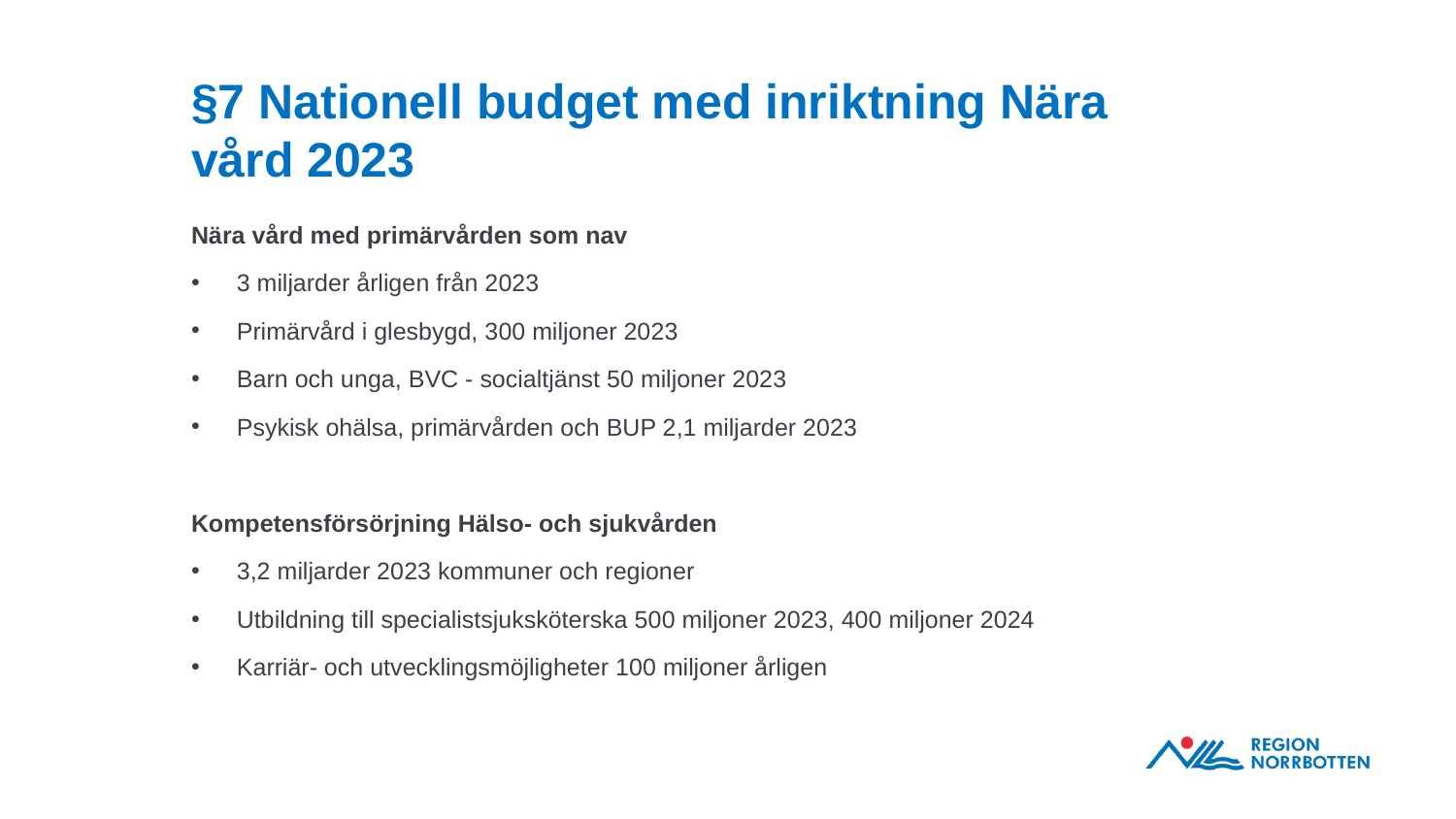

# §7 Nationell budget med inriktning Nära vård 2023
Nära vård med primärvården som nav
3 miljarder årligen från 2023
Primärvård i glesbygd, 300 miljoner 2023
Barn och unga, BVC - socialtjänst 50 miljoner 2023
Psykisk ohälsa, primärvården och BUP 2,1 miljarder 2023

Kompetensförsörjning Hälso- och sjukvården
3,2 miljarder 2023 kommuner och regioner
Utbildning till specialistsjuksköterska 500 miljoner 2023, 400 miljoner 2024
Karriär- och utvecklingsmöjligheter 100 miljoner årligen